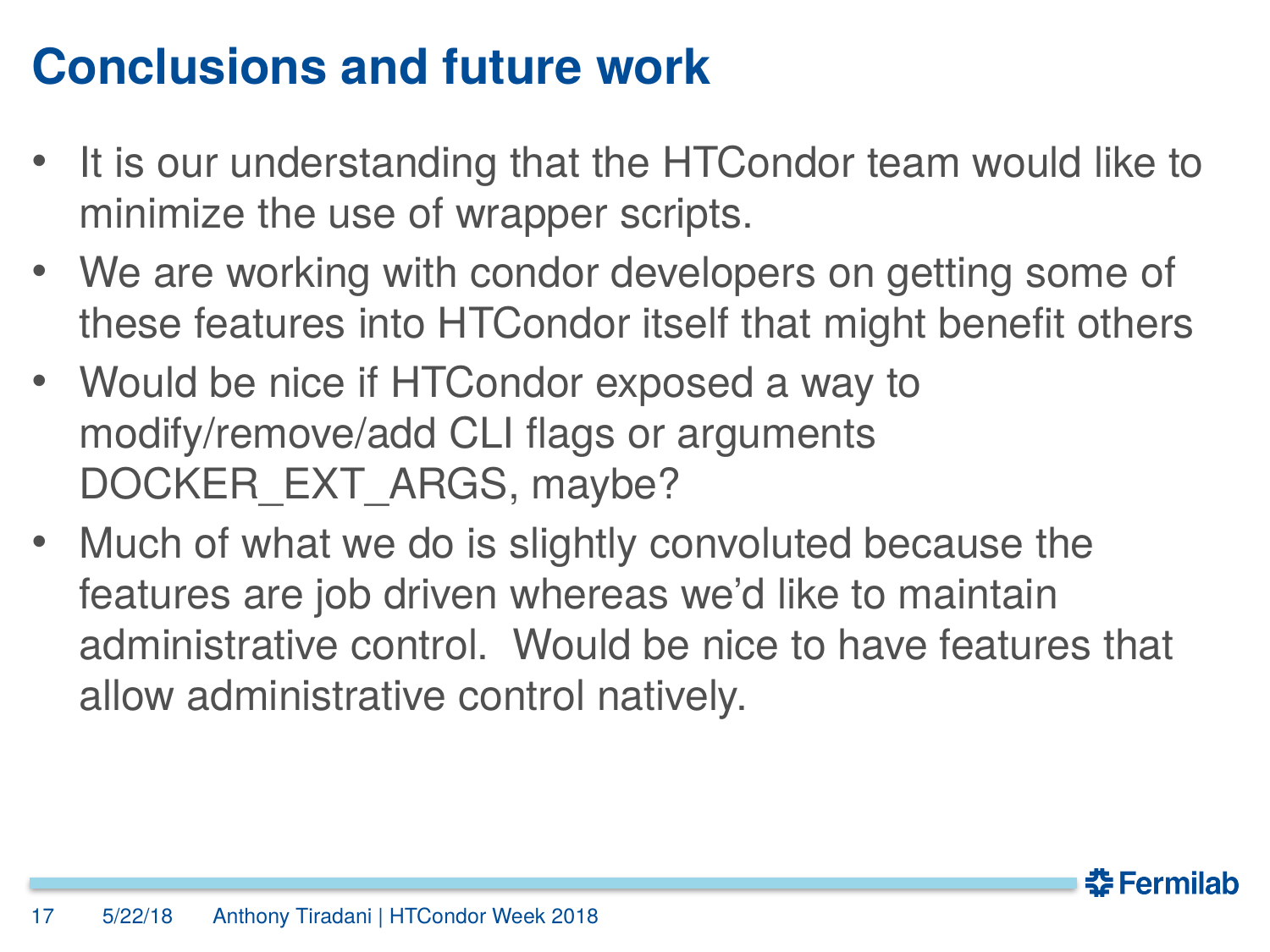

# Conclusions and future work
It is our understanding that the HTCondor team would like to minimize the use of wrapper scripts.
We are working with condor developers on getting some of these features into HTCondor itself that might benefit others
Would be nice if HTCondor exposed a way to modify/remove/add CLI flags or arguments DOCKER_EXT_ARGS, maybe?
Much of what we do is slightly convoluted because the features are job driven whereas we’d like to maintain administrative control.  Would be nice to have features that allow administrative control natively.
17
5/22/18
Anthony Tiradani | HTCondor Week 2018